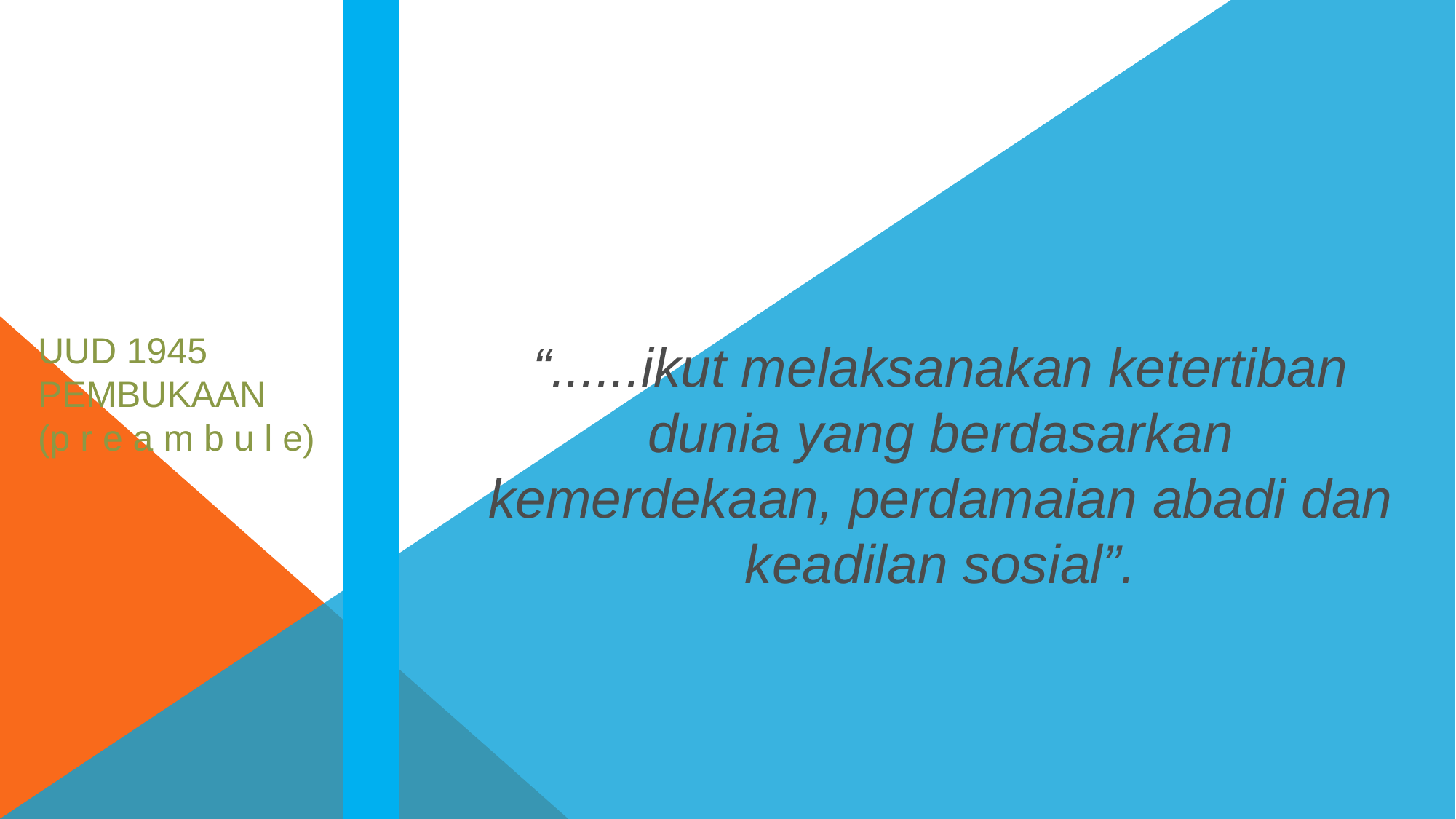

UUD 1945
PEMBUKAAN
(p r e a m b u l e)
“......ikut melaksanakan ketertiban dunia yang berdasarkan kemerdekaan, perdamaian abadi dan keadilan sosial”.